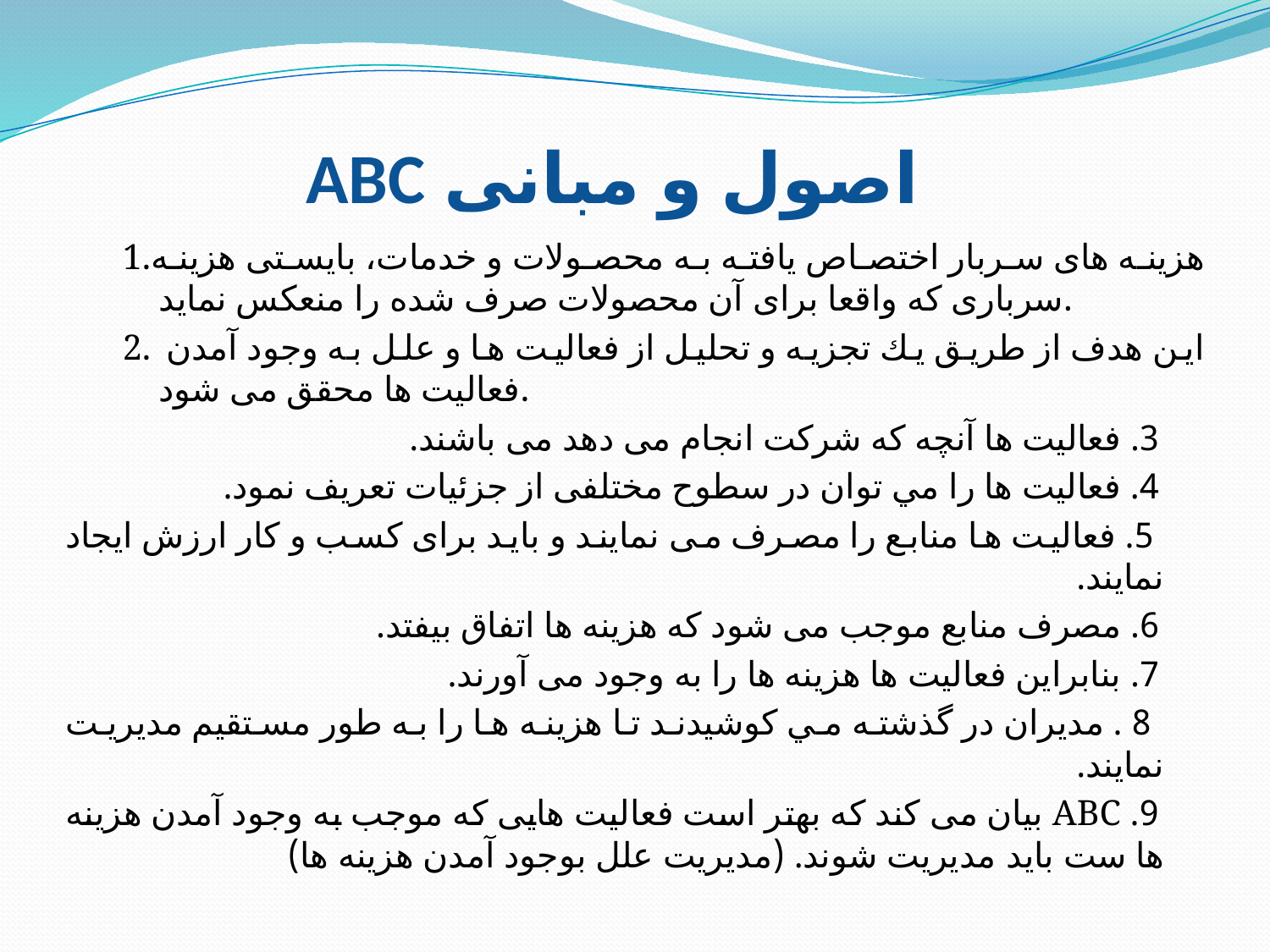

#
اصول و مبانی ABC

1.هزينه های سربار اختصاص يافته به محصولات و خدمات، بايستی هزينه سرباری كه واقعا برای آن محصولات صرف شده را منعكس نمايد.
2. اين هدف از طريق يك تجزيه و تحليل از فعاليت ها و علل به وجود آمدن فعاليت ها محقق می شود.
     3. فعاليت ها آنچه كه شركت انجام می دهد می باشند.
     4. فعاليت ها را مي توان در سطوح مختلفی از جزئيات تعريف نمود.
     5. فعاليت ها منابع را مصرف می نمايند و بايد برای كسب و كار ارزش ايجاد نمايند.
     6. مصرف منابع موجب می شود كه هزينه ها اتفاق بيفتد.
     7. بنابراين فعاليت ها هزينه ها را به وجود می آورند.
     8 . مديران در گذشته مي كوشيدند تا هزينه ها را به طور مستقيم مديريت نمايند.
     9. ABC بيان می كند كه بهتر است فعاليت هايی كه موجب به وجود آمدن هزينه ها ست باید مديريت شوند. (مديريت علل بوجود آمدن هزينه ها)